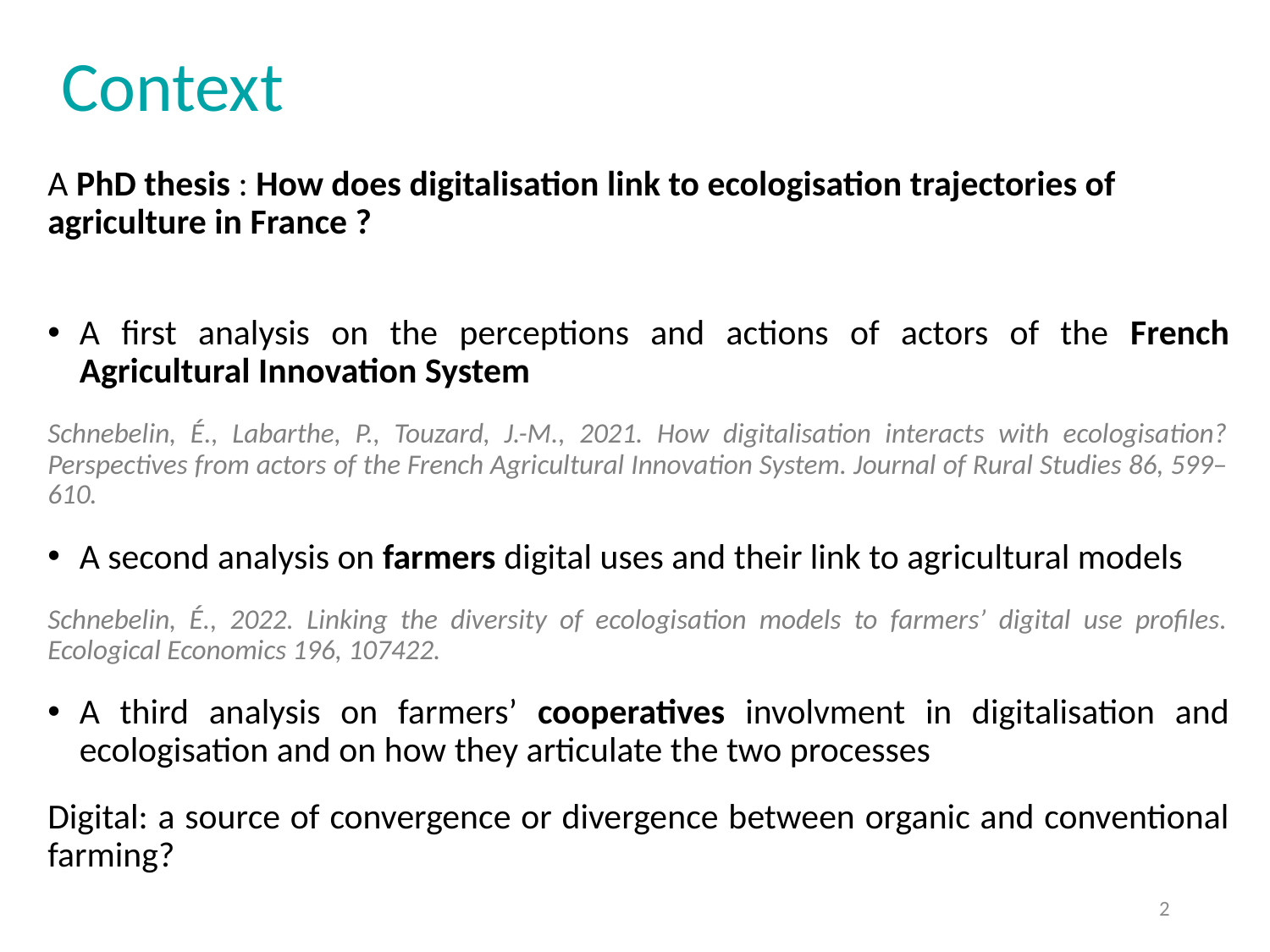

# Context
A PhD thesis : How does digitalisation link to ecologisation trajectories of agriculture in France ?

A first analysis on the perceptions and actions of actors of the French Agricultural Innovation System
Schnebelin, É., Labarthe, P., Touzard, J.-M., 2021. How digitalisation interacts with ecologisation? Perspectives from actors of the French Agricultural Innovation System. Journal of Rural Studies 86, 599–610.
A second analysis on farmers digital uses and their link to agricultural models
Schnebelin, É., 2022. Linking the diversity of ecologisation models to farmers’ digital use profiles. Ecological Economics 196, 107422.
A third analysis on farmers’ cooperatives involvment in digitalisation and ecologisation and on how they articulate the two processes
Digital: a source of convergence or divergence between organic and conventional farming?
2